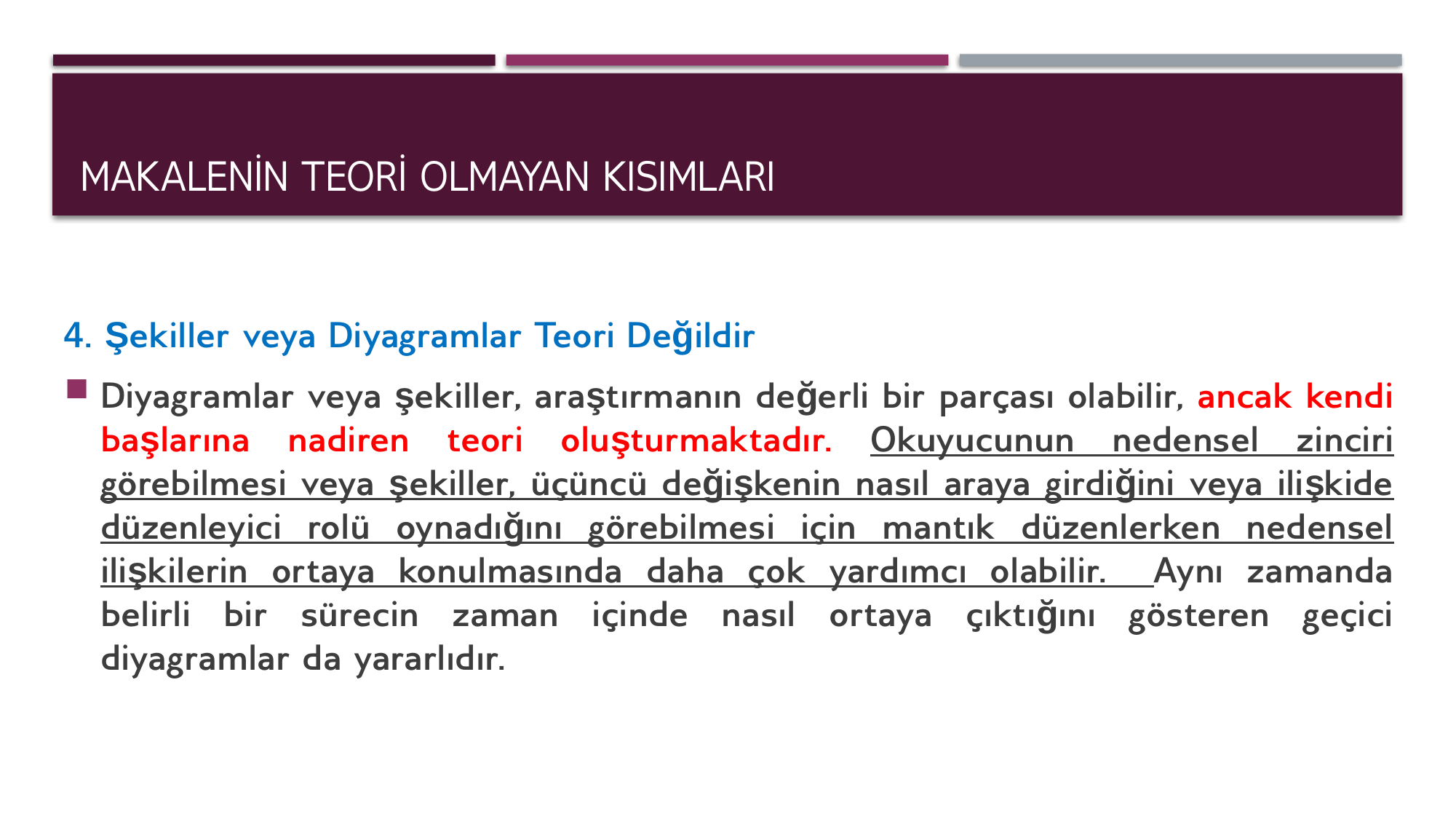

# Makalenin teori olmayan kısımları
4. Şekiller veya Diyagramlar Teori Değildir
Diyagramlar veya şekiller, araştırmanın değerli bir parçası olabilir, ancak kendi başlarına nadiren teori oluşturmaktadır. Okuyucunun nedensel zinciri görebilmesi veya şekiller, üçüncü değişkenin nasıl araya girdiğini veya ilişkide düzenleyici rolü oynadığını görebilmesi için mantık düzenlerken nedensel ilişkilerin ortaya konulmasında daha çok yardımcı olabilir.  Aynı zamanda belirli bir sürecin zaman içinde nasıl ortaya çıktığını gösteren geçici diyagramlar da yararlıdır.